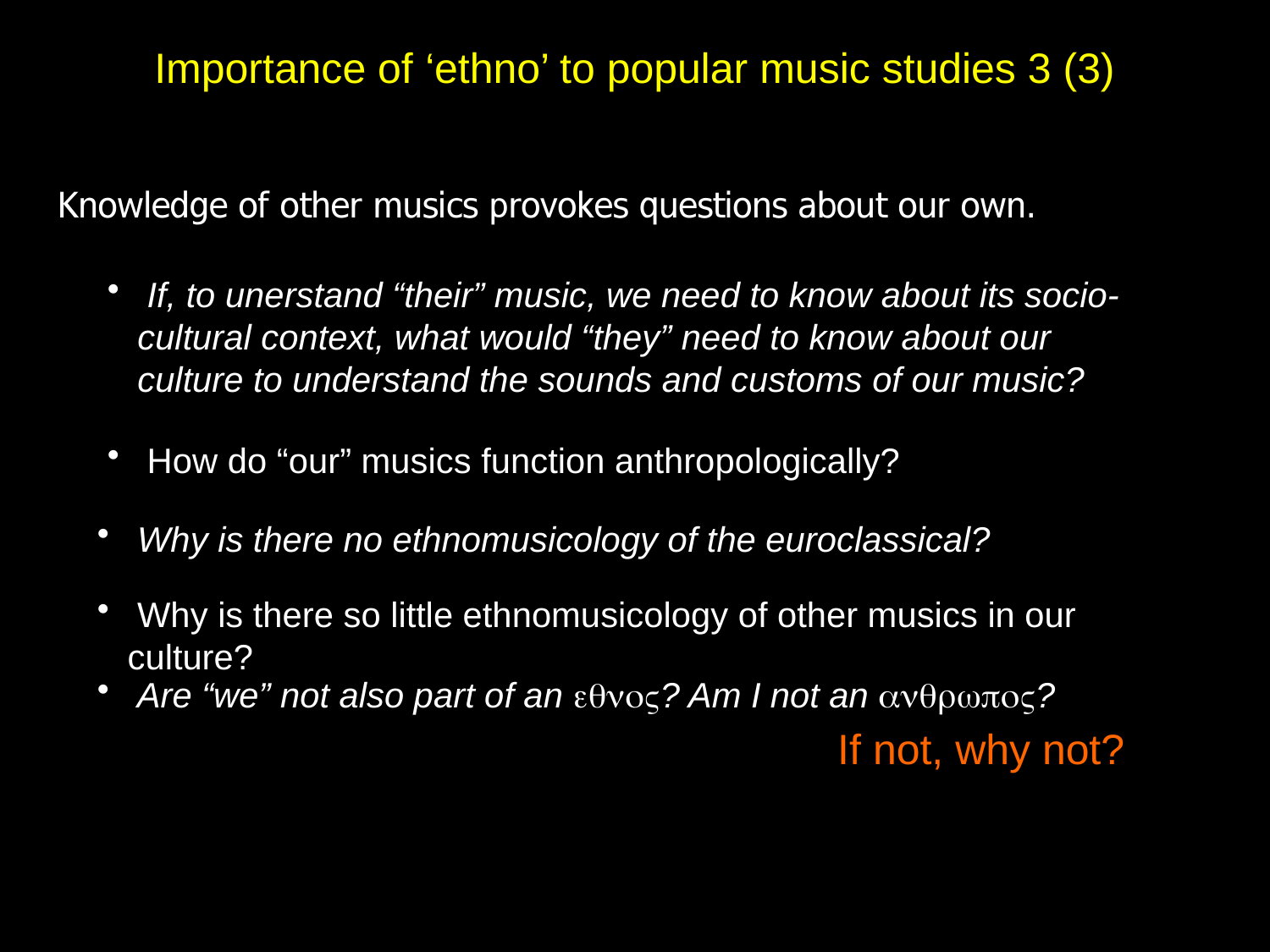

# Importance of ‘ethno’ to popular music studies 3 (3)
Knowledge of other musics provokes questions about our own.
 If, to unerstand “their” music, we need to know about its socio-cultural context, what would “they” need to know about our culture to understand the sounds and customs of our music?
 How do “our” musics function anthropologically?
 Why is there no ethnomusicology of the euroclassical?
 Why is there so little ethnomusicology of other musics in our culture?
 Are “we” not also part of an εθνος? Am I not an ανθρωπος?
If not, why not?